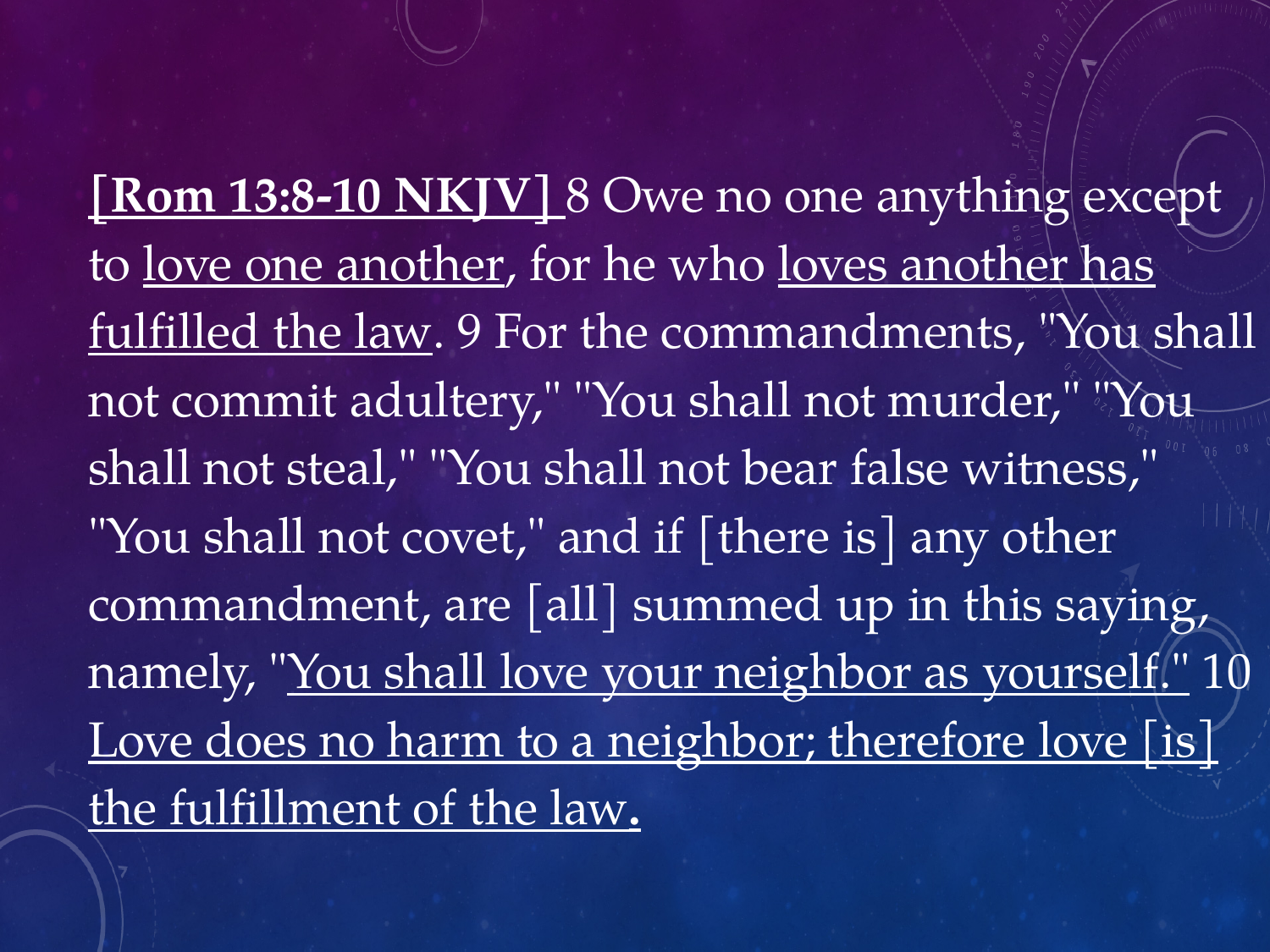

[Rom 13:8-10 NKJV] 8 Owe no one anything except to love one another, for he who loves another has fulfilled the law. 9 For the commandments, "You shall not commit adultery," "You shall not murder," "You shall not steal," "You shall not bear false witness," "You shall not covet," and if [there is] any other commandment, are [all] summed up in this saying, namely, "You shall love your neighbor as yourself." 10 Love does no harm to a neighbor; therefore love [is] the fulfillment of the law.